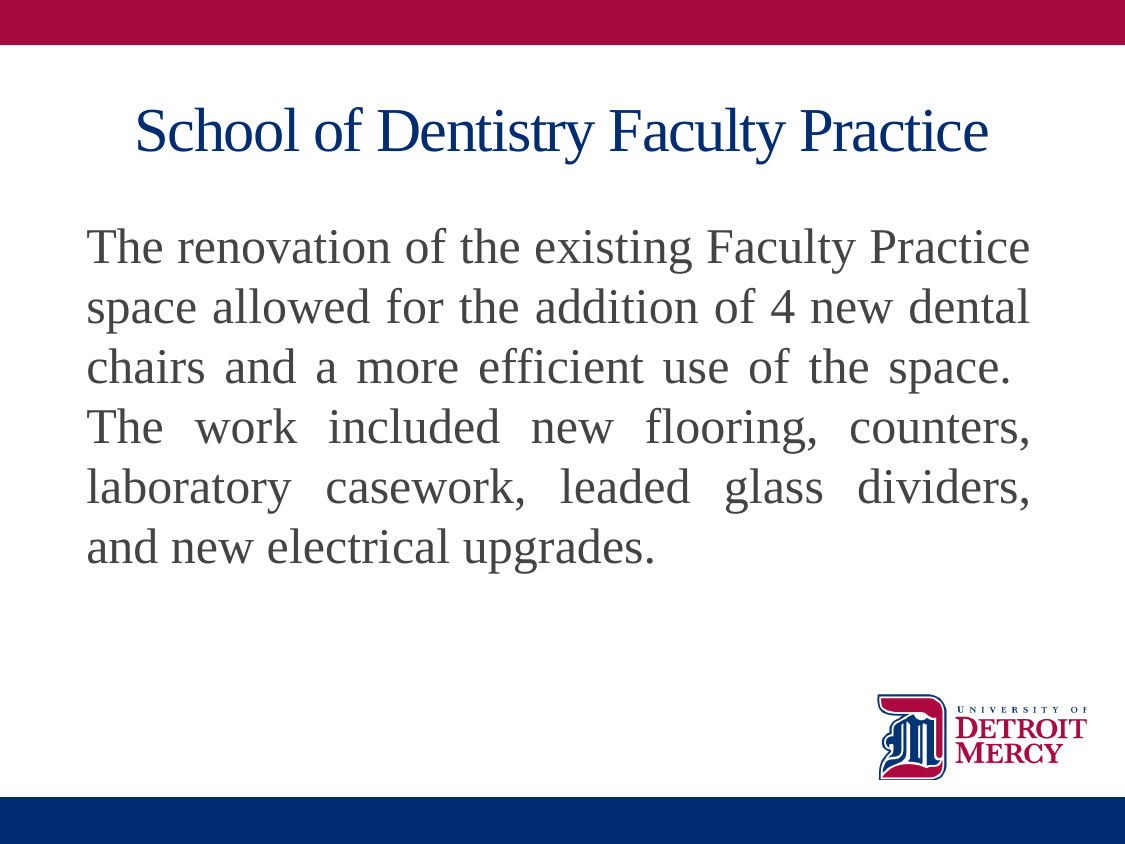

# School of Dentistry Faculty Practice
The renovation of the existing Faculty Practice space allowed for the addition of 4 new dental chairs and a more efficient use of the space.  The work included new flooring, counters, laboratory casework, leaded glass dividers, and new electrical upgrades.